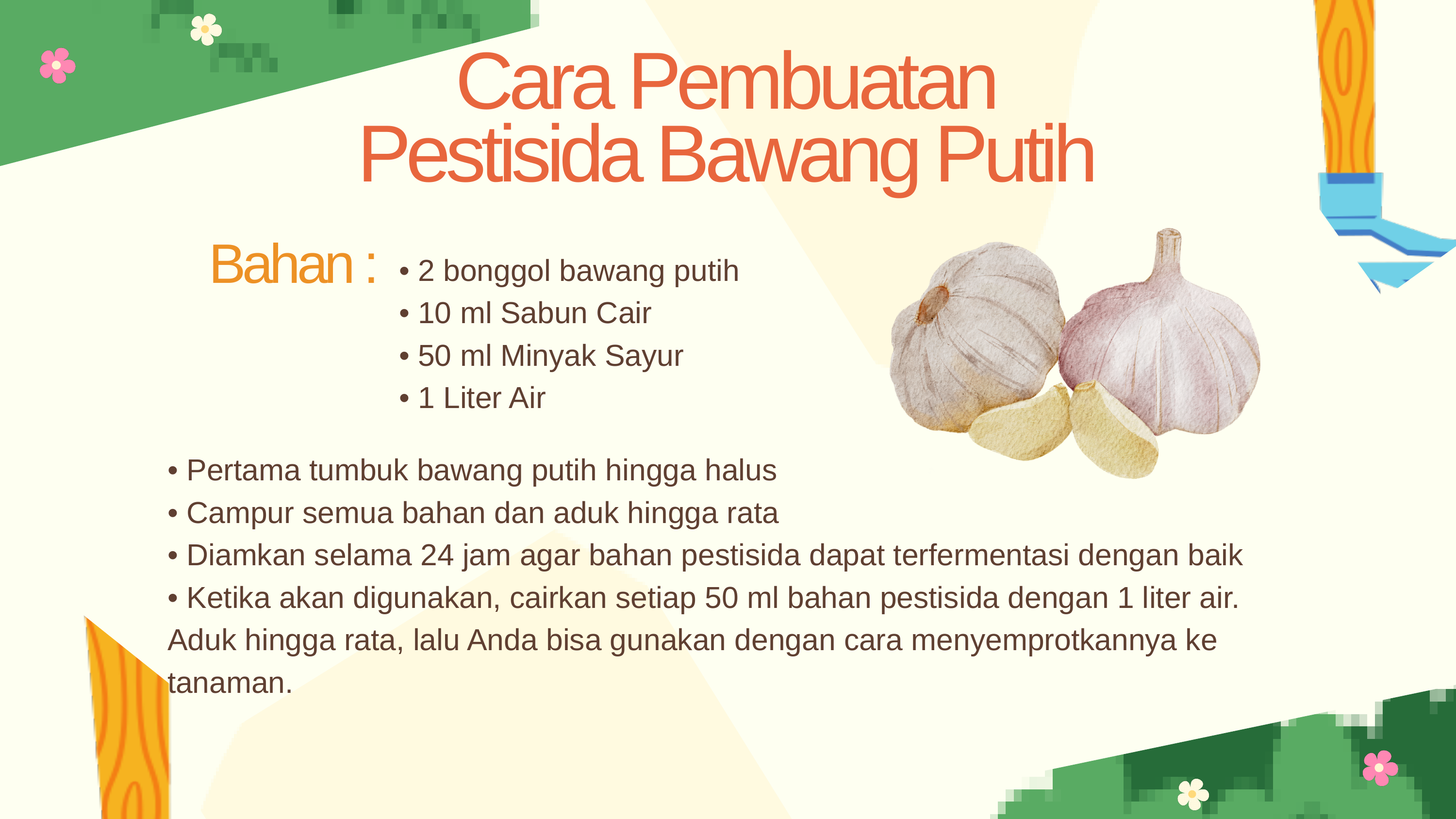

Cara Pembuatan
Pestisida Bawang Putih

Bahan :
• 2 bonggol bawang putih
• 10 ml Sabun Cair
• 50 ml Minyak Sayur
• 1 Liter Air
• Pertama tumbuk bawang putih hingga halus
• Campur semua bahan dan aduk hingga rata
• Diamkan selama 24 jam agar bahan pestisida dapat terfermentasi dengan baik
• Ketika akan digunakan, cairkan setiap 50 ml bahan pestisida dengan 1 liter air. Aduk hingga rata, lalu Anda bisa gunakan dengan cara menyemprotkannya ke tanaman.